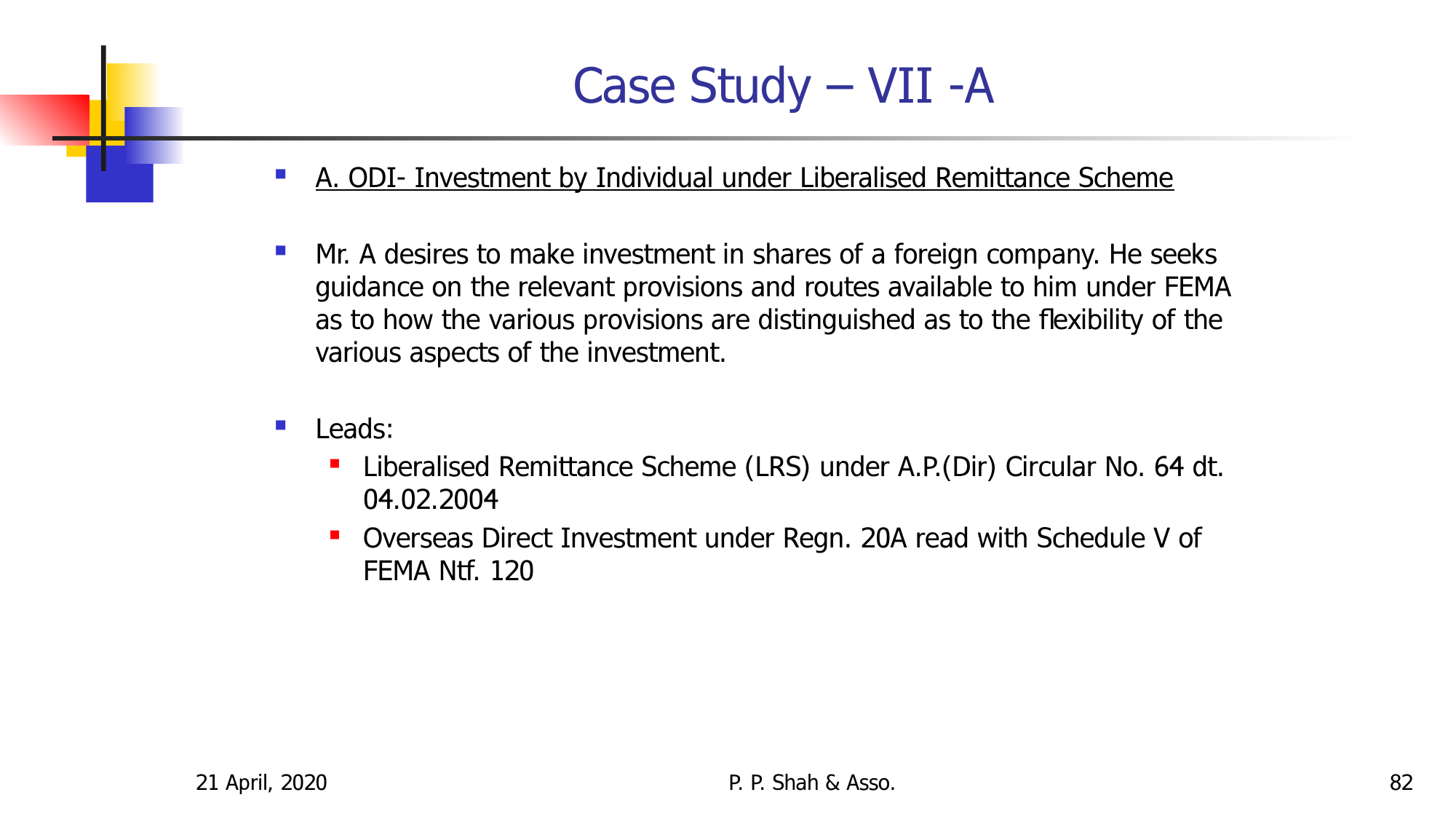

# Case Study – VII -A
A. ODI- Investment by Individual under Liberalised Remittance Scheme

Mr. A desires to make investment in shares of a foreign company. He seeks guidance on the relevant provisions and routes available to him under FEMA as to how the various provisions are distinguished as to the flexibility of the various aspects of the investment.

Leads:
Liberalised Remittance Scheme (LRS) under A.P.(Dir) Circular No. 64 dt. 04.02.2004
Overseas Direct Investment under Regn. 20A read with Schedule V of FEMA Ntf. 120

21 April, 2020
P. P. Shah & Asso.
82